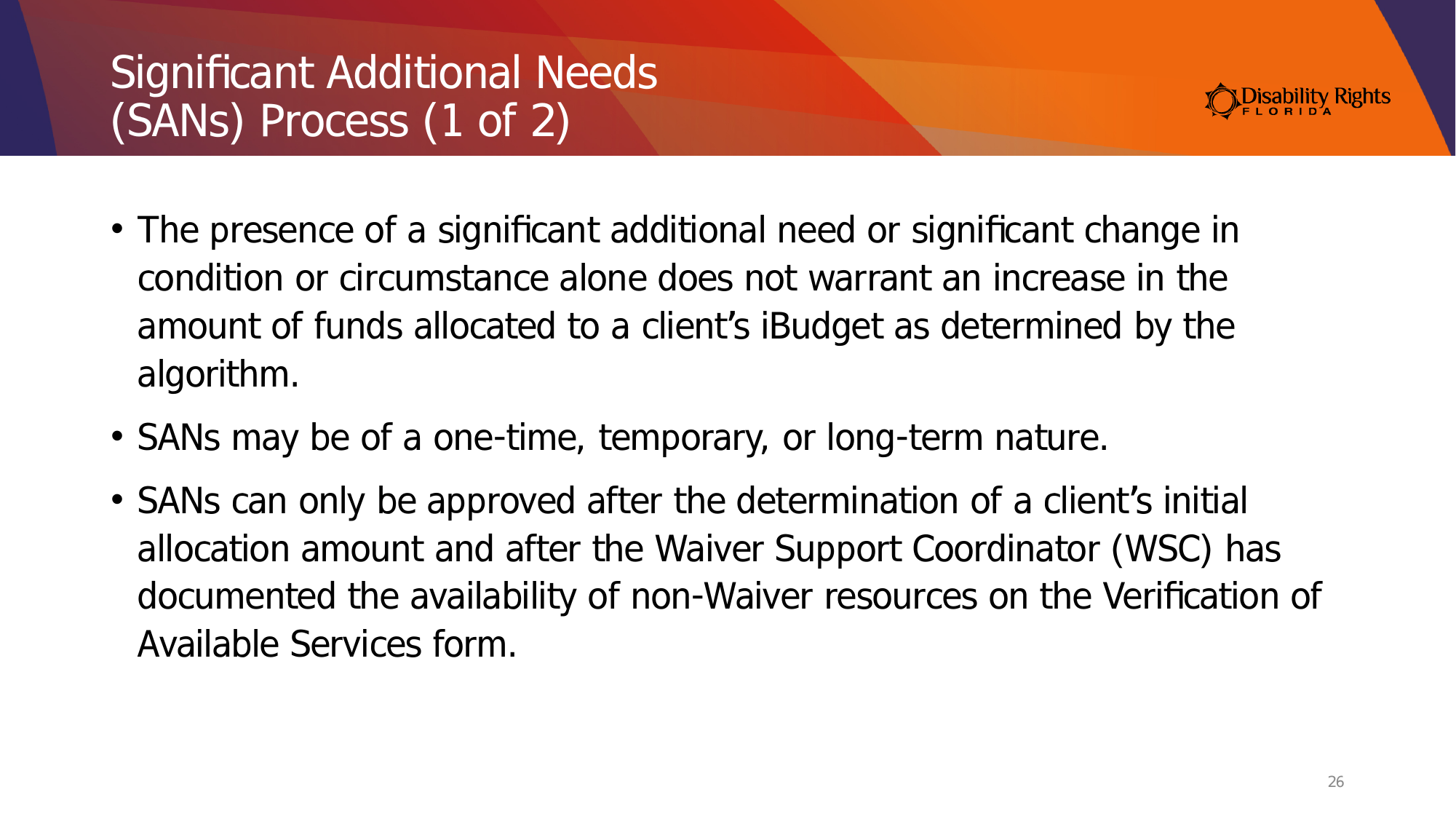

# Significant Additional Needs (SANs) Process (1 of 2)
The presence of a significant additional need or significant change in condition or circumstance alone does not warrant an increase in the amount of funds allocated to a client’s iBudget as determined by the algorithm.
SANs may be of a one-time, temporary, or long-term nature.
SANs can only be approved after the determination of a client’s initial allocation amount and after the Waiver Support Coordinator (WSC) has documented the availability of non-Waiver resources on the Verification of Available Services form.

26